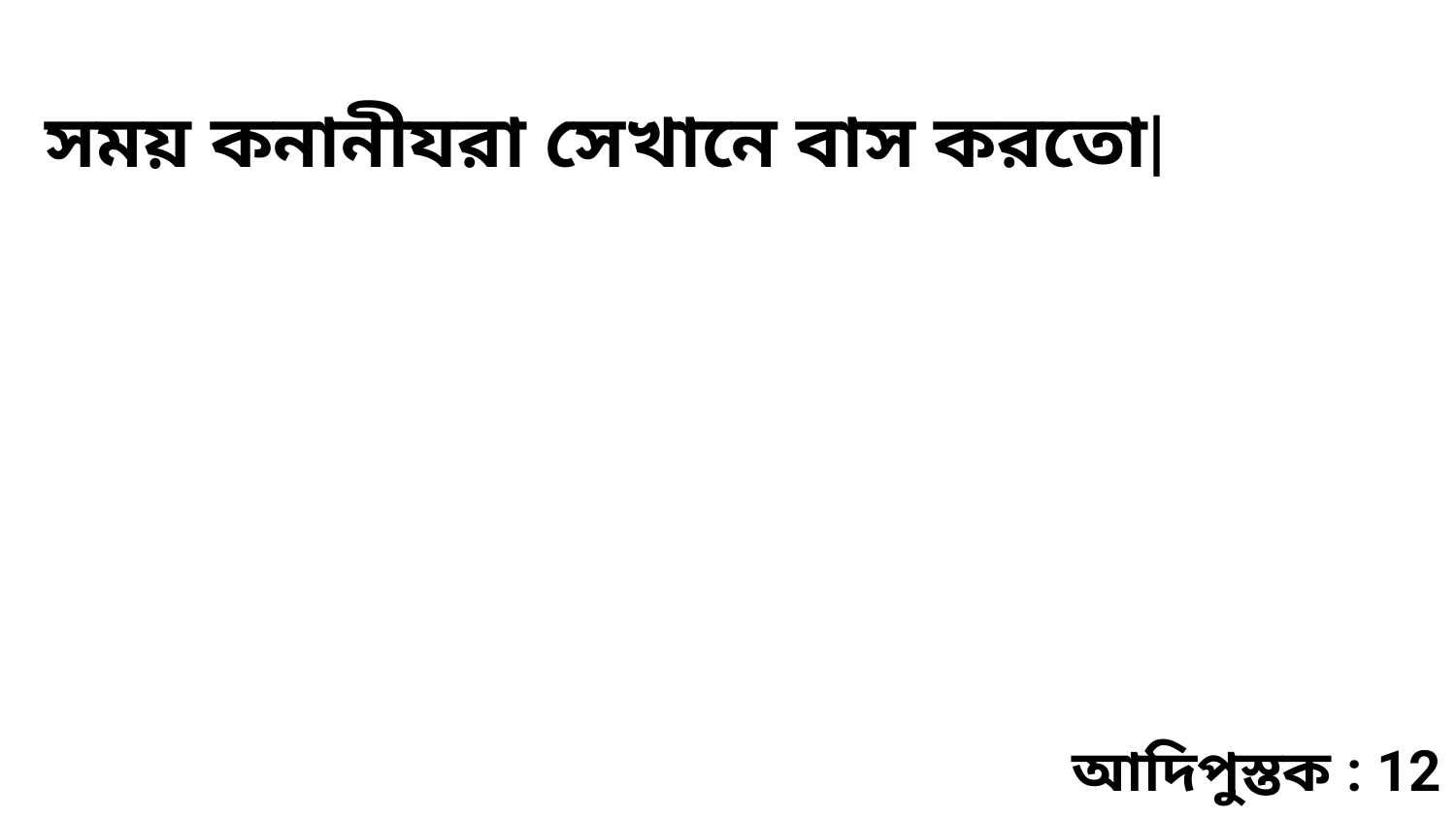

সময় কনানীযরা সেখানে বাস করতো|
আদিপুস্তক : 12